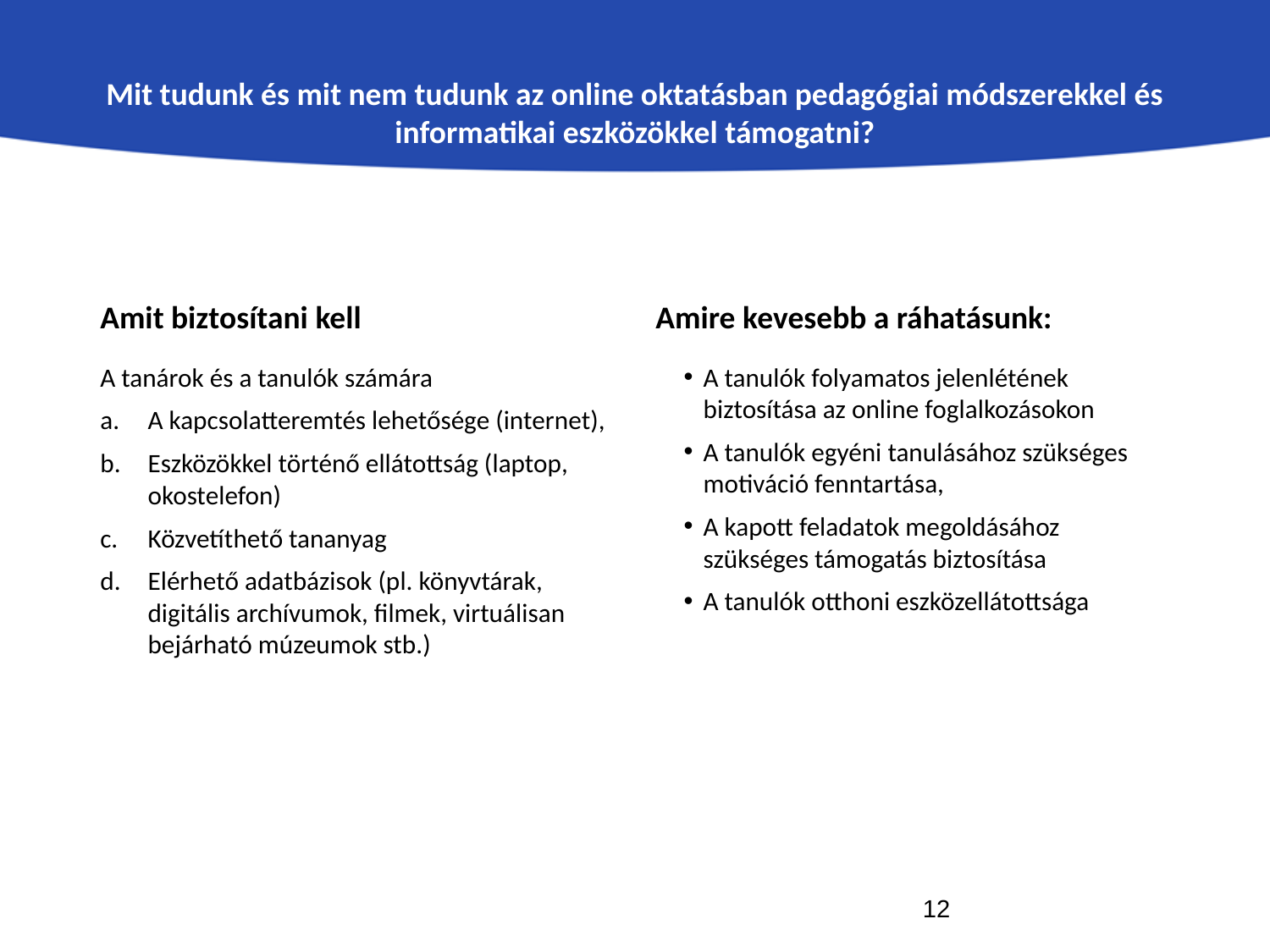

# Mit tudunk és mit nem tudunk az online oktatásban pedagógiai módszerekkel és informatikai eszközökkel támogatni?
Amit biztosítani kell
Amire kevesebb a ráhatásunk:
A tanárok és a tanulók számára
A kapcsolatteremtés lehetősége (internet),
Eszközökkel történő ellátottság (laptop, okostelefon)
Közvetíthető tananyag
Elérhető adatbázisok (pl. könyvtárak, digitális archívumok, filmek, virtuálisan bejárható múzeumok stb.)

A tanulók folyamatos jelenlétének biztosítása az online foglalkozásokon
A tanulók egyéni tanulásához szükséges motiváció fenntartása,
A kapott feladatok megoldásához szükséges támogatás biztosítása
A tanulók otthoni eszközellátottsága
12